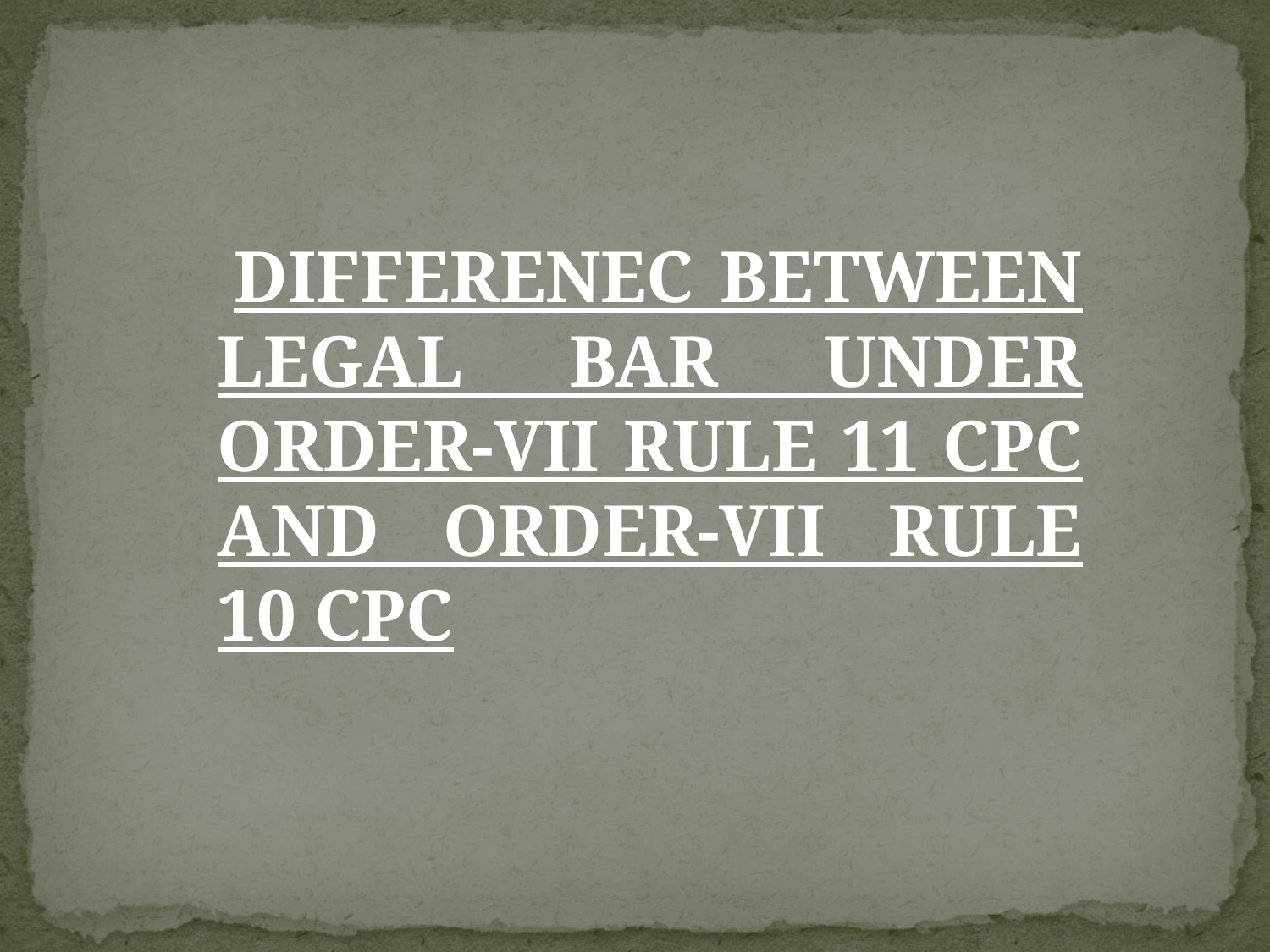

DIFFERENEC BETWEEN LEGAL BAR UNDER ORDER-VII RULE 11 CPC AND ORDER-VII RULE 10 CPC